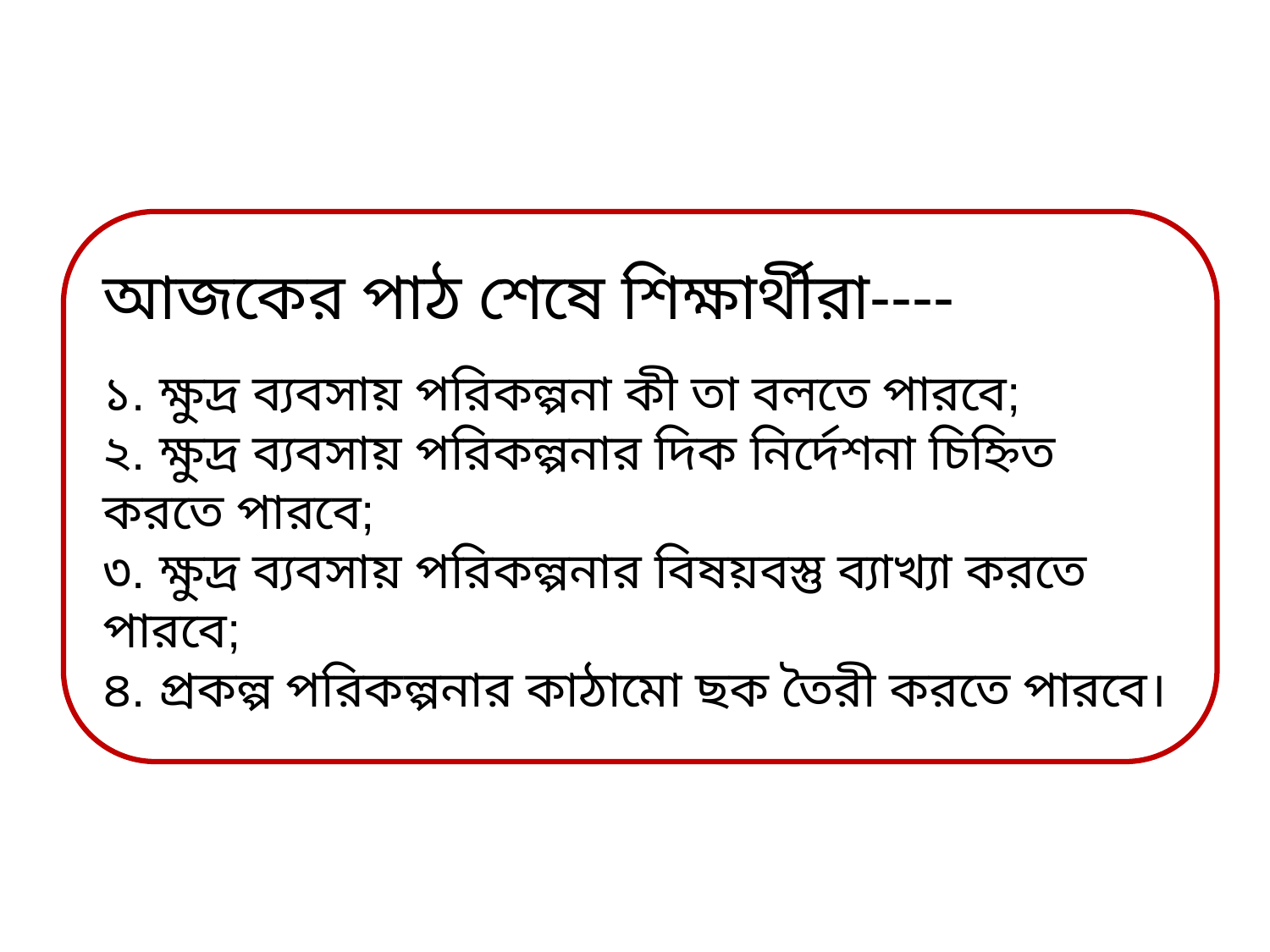

আজকের পাঠ শেষে শিক্ষার্থীরা----

১. ক্ষুদ্র ব্যবসায় পরিকল্পনা কী তা বলতে পারবে;
২. ক্ষুদ্র ব্যবসায় পরিকল্পনার দিক নির্দেশনা চিহ্নিত করতে পারবে;
৩. ক্ষুদ্র ব্যবসায় পরিকল্পনার বিষয়বস্তু ব্যাখ্যা করতে পারবে;
৪. প্রকল্প পরিকল্পনার কাঠামো ছক তৈরী করতে পারবে।